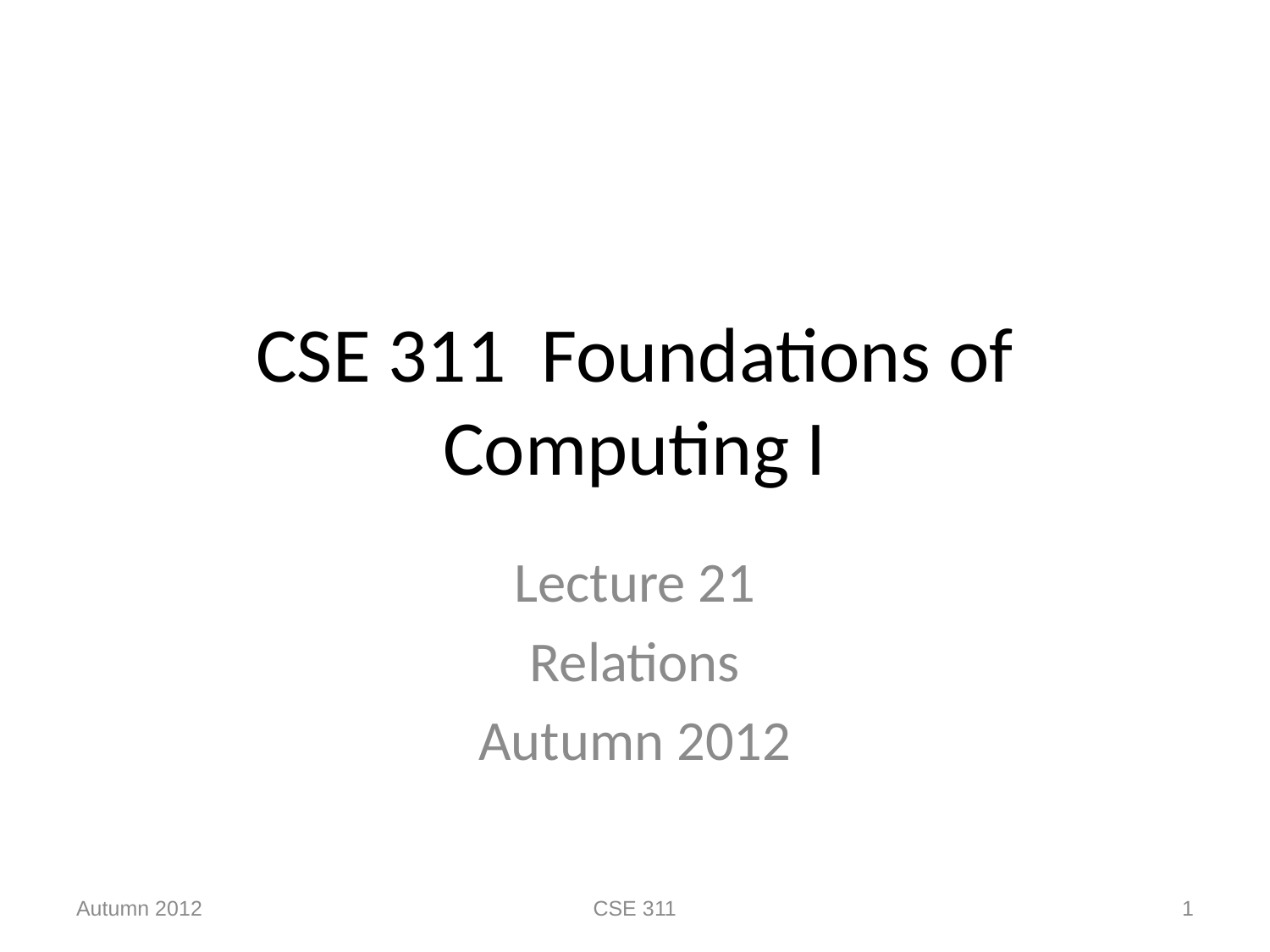

# CSE 311  Foundations of Computing I
Lecture 21
Relations
Autumn 2012

Autumn 2012
CSE 311
1